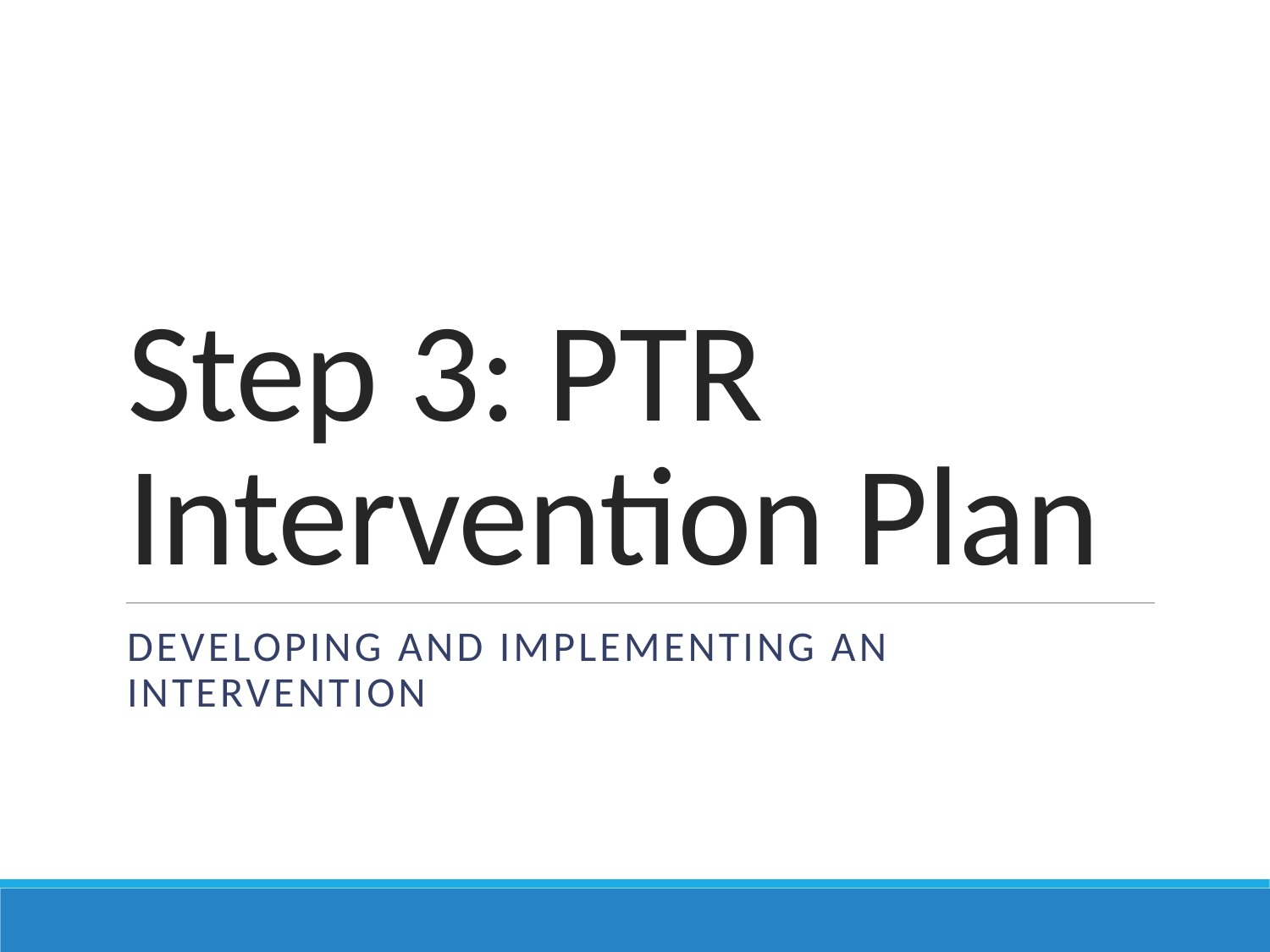

# Step 3: PTR Intervention Plan
Developing and implementing an intervention